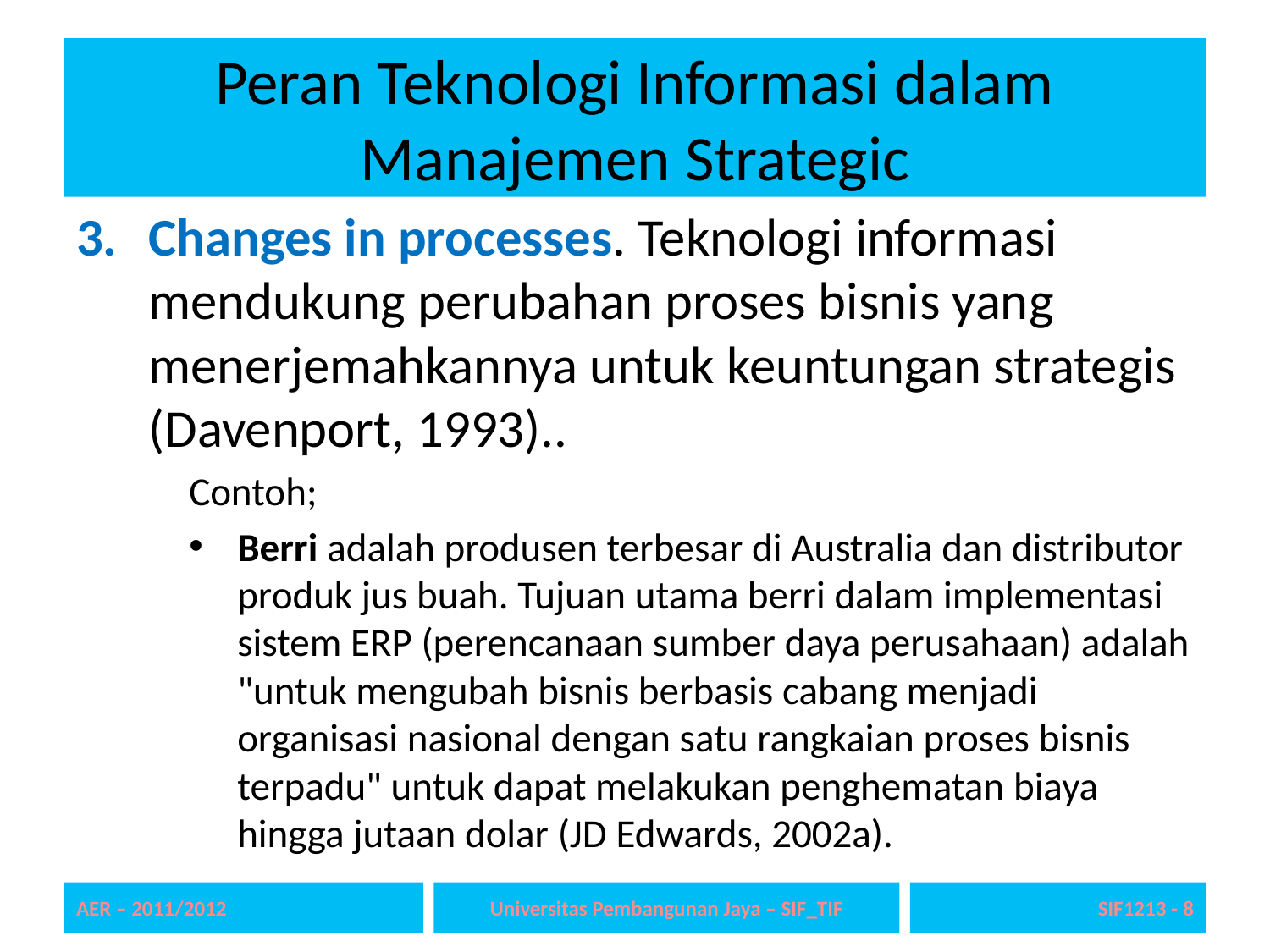

# Peran Teknologi Informasi dalam Manajemen Strategic
Changes in processes. Teknologi informasi mendukung perubahan proses bisnis yang menerjemahkannya untuk keuntungan strategis (Davenport, 1993)..
Contoh;
Berri adalah produsen terbesar di Australia dan distributor produk jus buah. Tujuan utama berri dalam implementasi sistem ERP (perencanaan sumber daya perusahaan) adalah "untuk mengubah bisnis berbasis cabang menjadi organisasi nasional dengan satu rangkaian proses bisnis terpadu" untuk dapat melakukan penghematan biaya hingga jutaan dolar (JD Edwards, 2002a).
AER – 2011/2012
Universitas Pembangunan Jaya – SIF_TIF
SIF1213 - 8